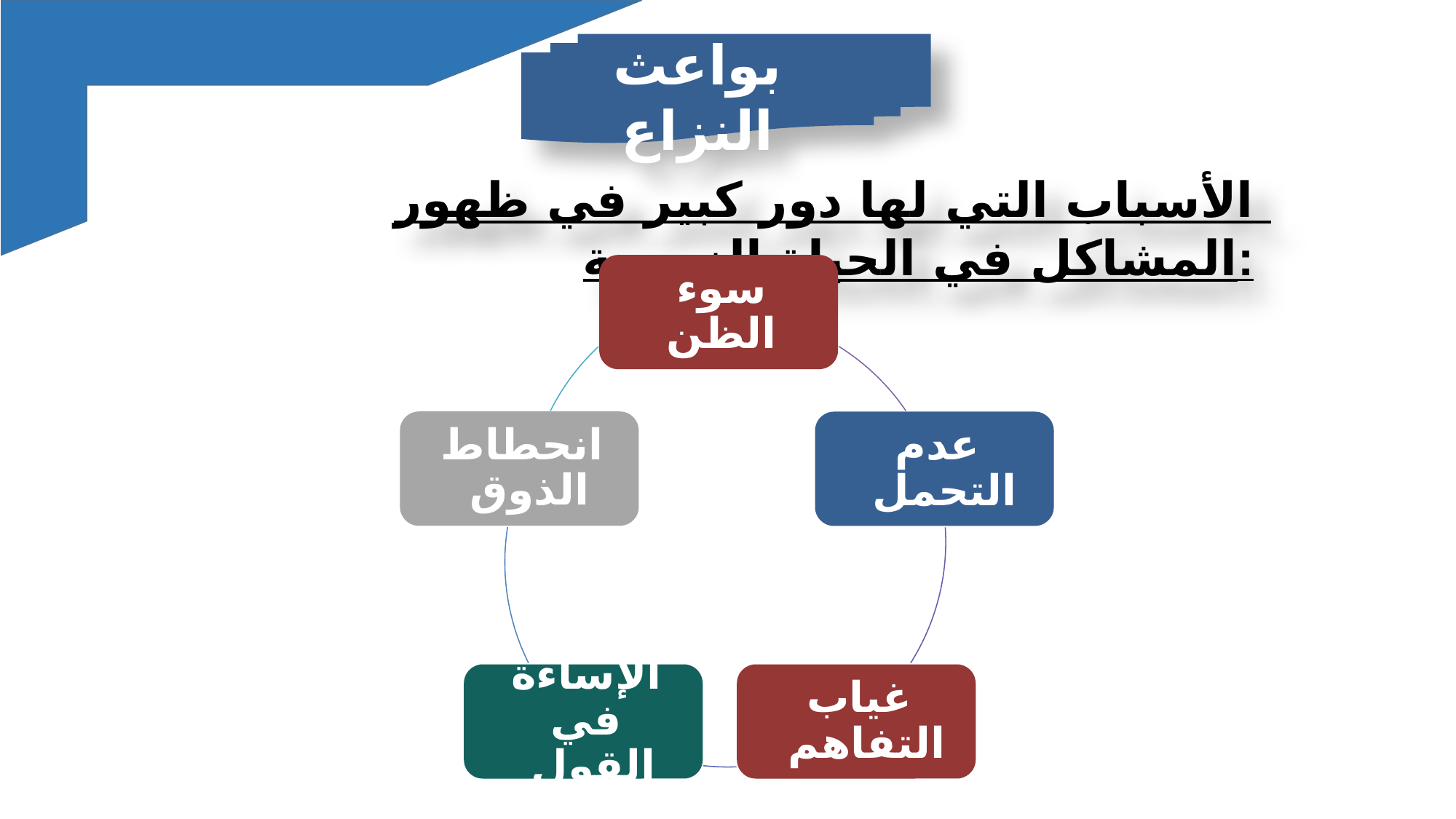

بواعث النزاع
الأسباب التي لها دور كبير في ظهور المشاكل في الحياة الزوجية:
سوء الظن
عدم التحمل
غياب التفاهم
الإساءة في القول
انحطاط الذوق